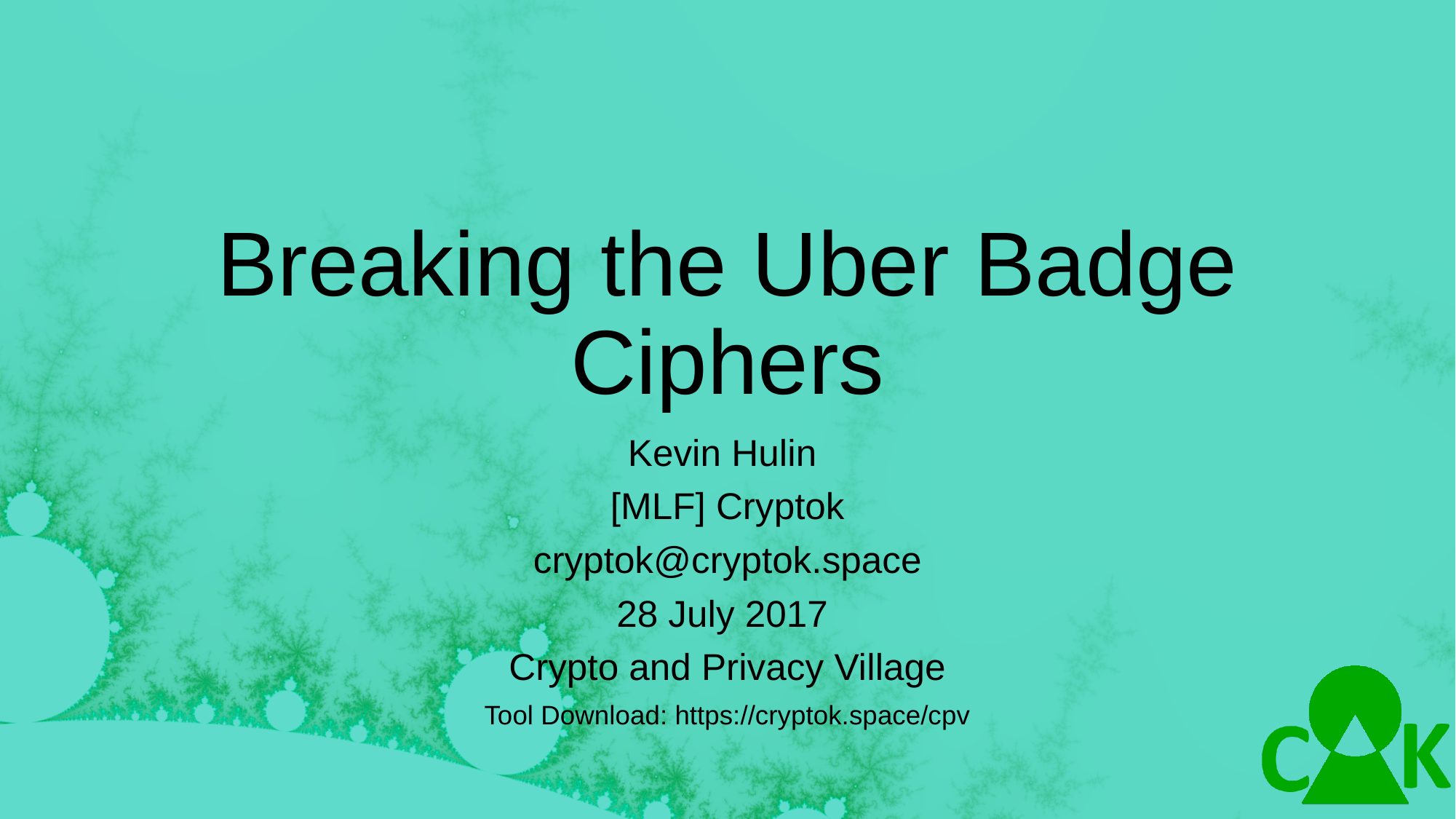

# Breaking the Uber Badge Ciphers
Kevin Hulin
[MLF] Cryptok
cryptok@cryptok.space
28 July 2017
Crypto and Privacy Village
Tool Download: https://cryptok.space/cpv